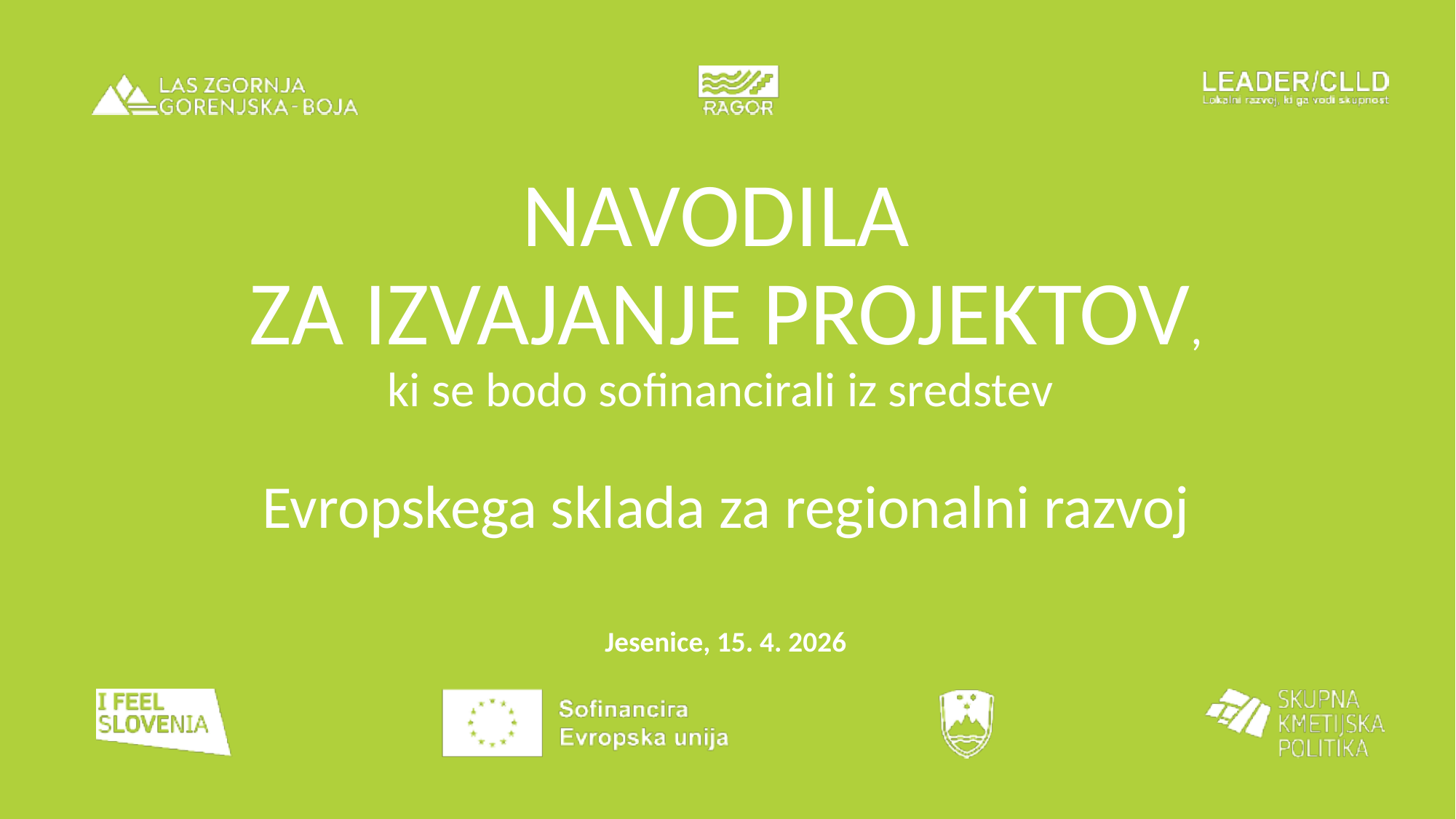

# NAVODILA ZA IZVAJANJE PROJEKTOV, ki se bodo sofinancirali iz sredstev Evropskega sklada za regionalni razvoj
Jesenice, 15. 4. 2026